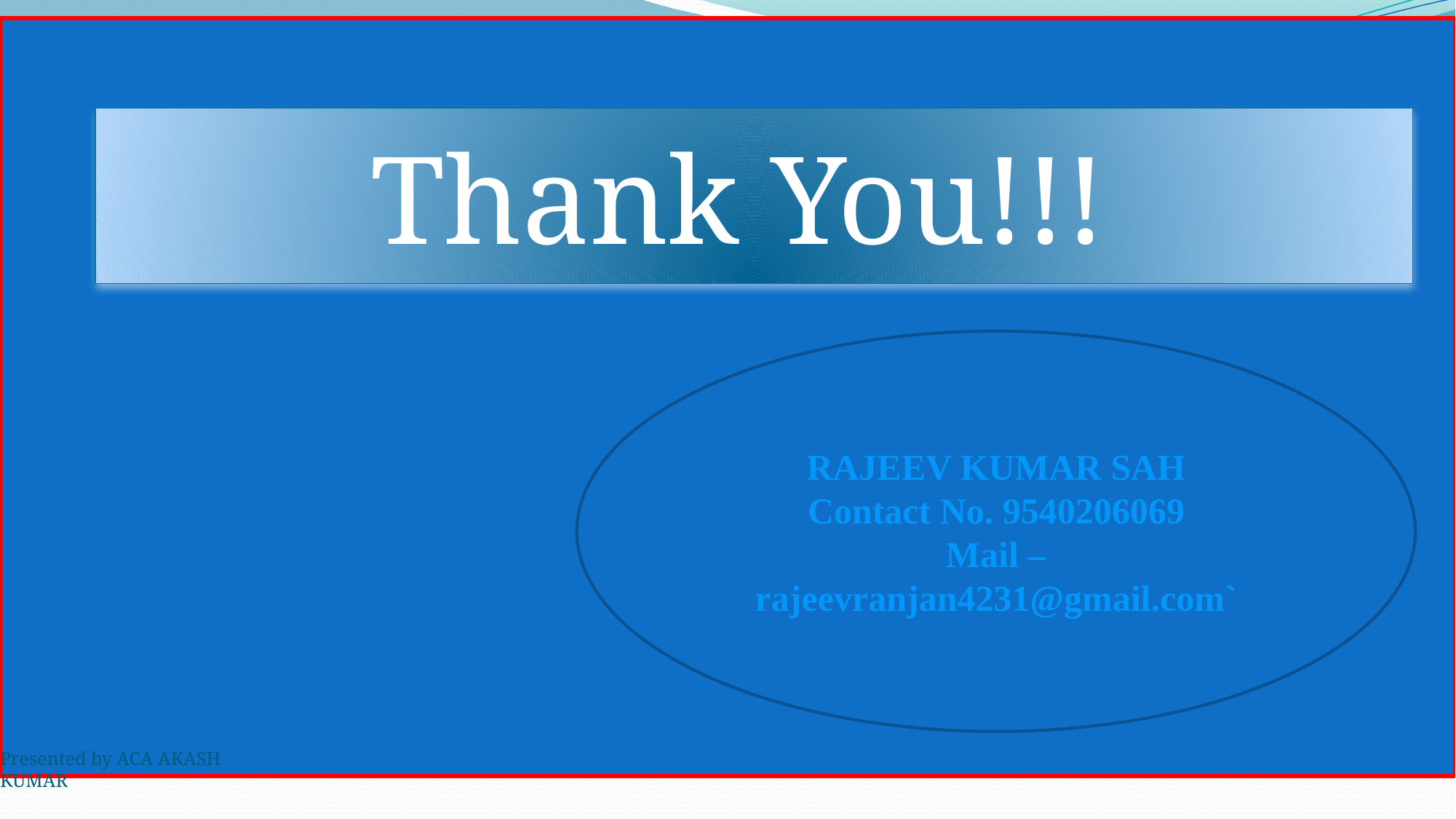

Thank You!!!
RAJEEV KUMAR SAH
Contact No. 9540206069
Mail – rajeevranjan4231@gmail.com`
Presented by ACA AKASH KUMAR